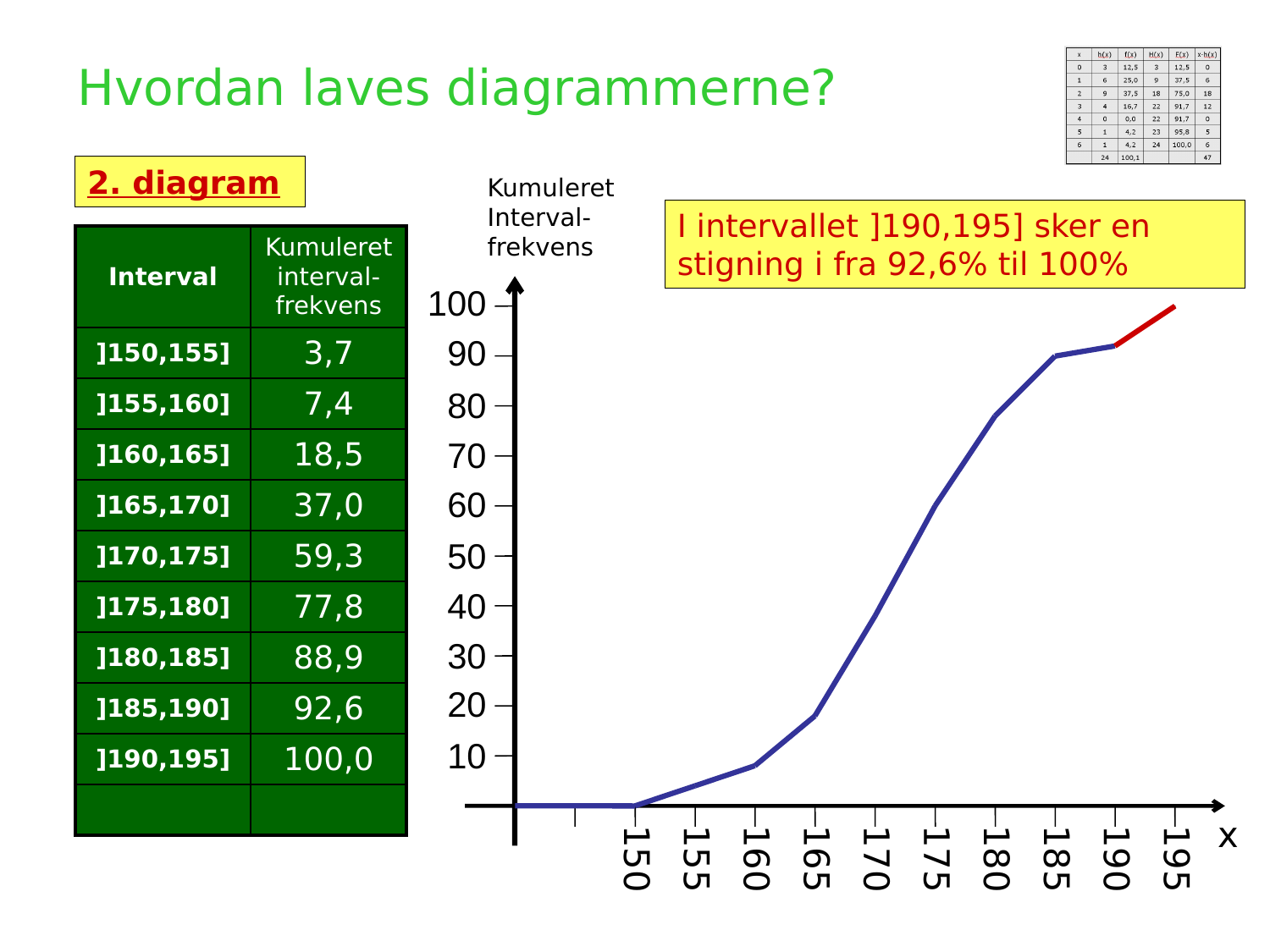

Hvordan laves diagrammerne?
2. diagram
Kumuleret Interval-frekvens
I intervallet ]190,195] sker en stigning i fra 92,6% til 100%
| Interval | Kumuleret interval-frekvens |
| --- | --- |
| ]150,155] | 3,7 |
| ]155,160] | 7,4 |
| ]160,165] | 18,5 |
| ]165,170] | 37,0 |
| ]170,175] | 59,3 |
| ]175,180] | 77,8 |
| ]180,185] | 88,9 |
| ]185,190] | 92,6 |
| ]190,195] | 100,0 |
|  |  |
100

90

80

70

60

50

40

30

20

10

x

155
165
175
180
185
195
150
160
170
190